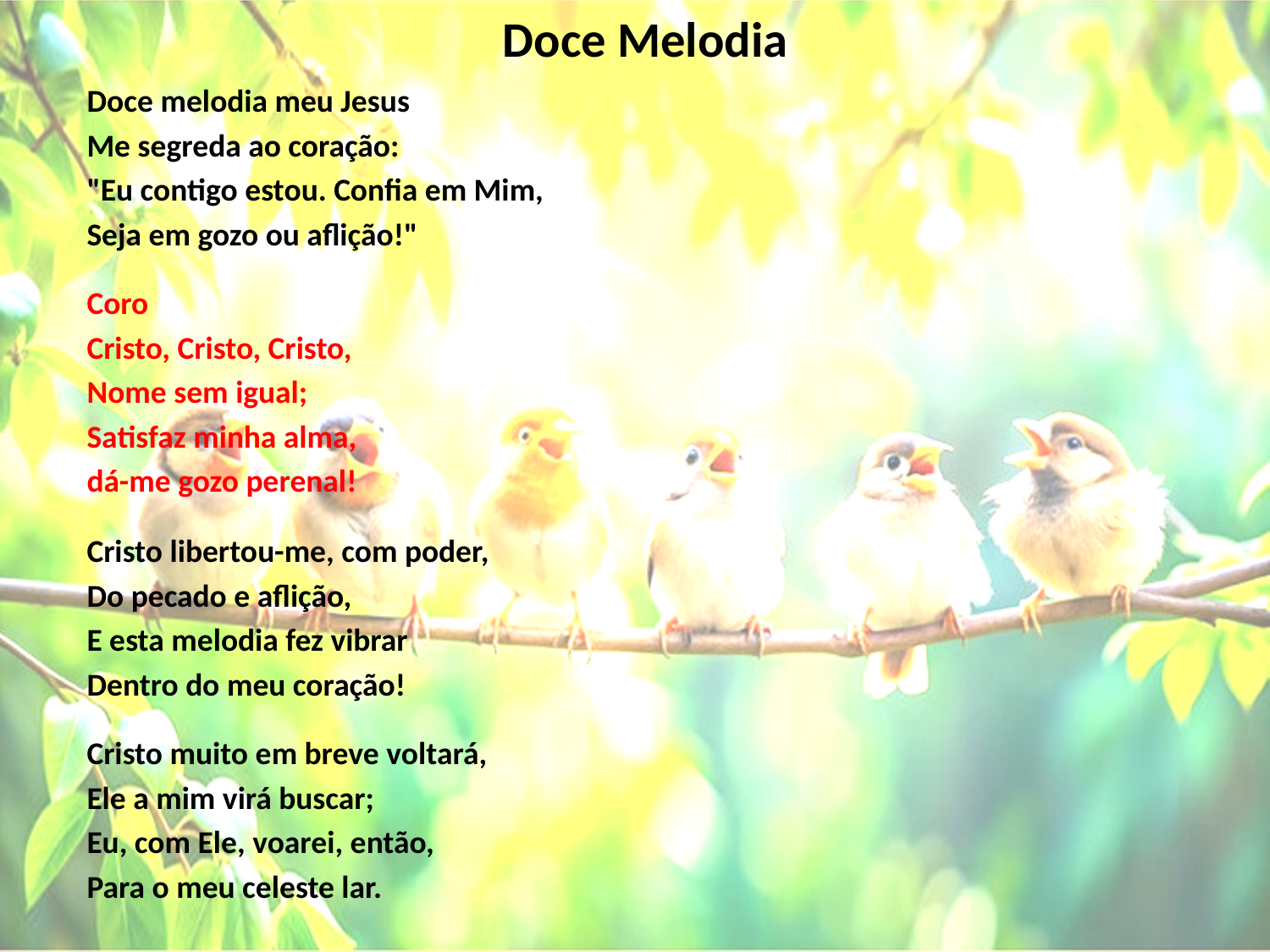

# Doce Melodia
Doce melodia meu Jesus
Me segreda ao coração:
"Eu contigo estou. Confia em Mim,
Seja em gozo ou aflição!"

Coro
Cristo, Cristo, Cristo,
Nome sem igual;
Satisfaz minha alma,
dá-me gozo perenal!

Cristo libertou-me, com poder,
Do pecado e aflição,
E esta melodia fez vibrar
Dentro do meu coração!

Cristo muito em breve voltará,
Ele a mim virá buscar;
Eu, com Ele, voarei, então,
Para o meu celeste lar.